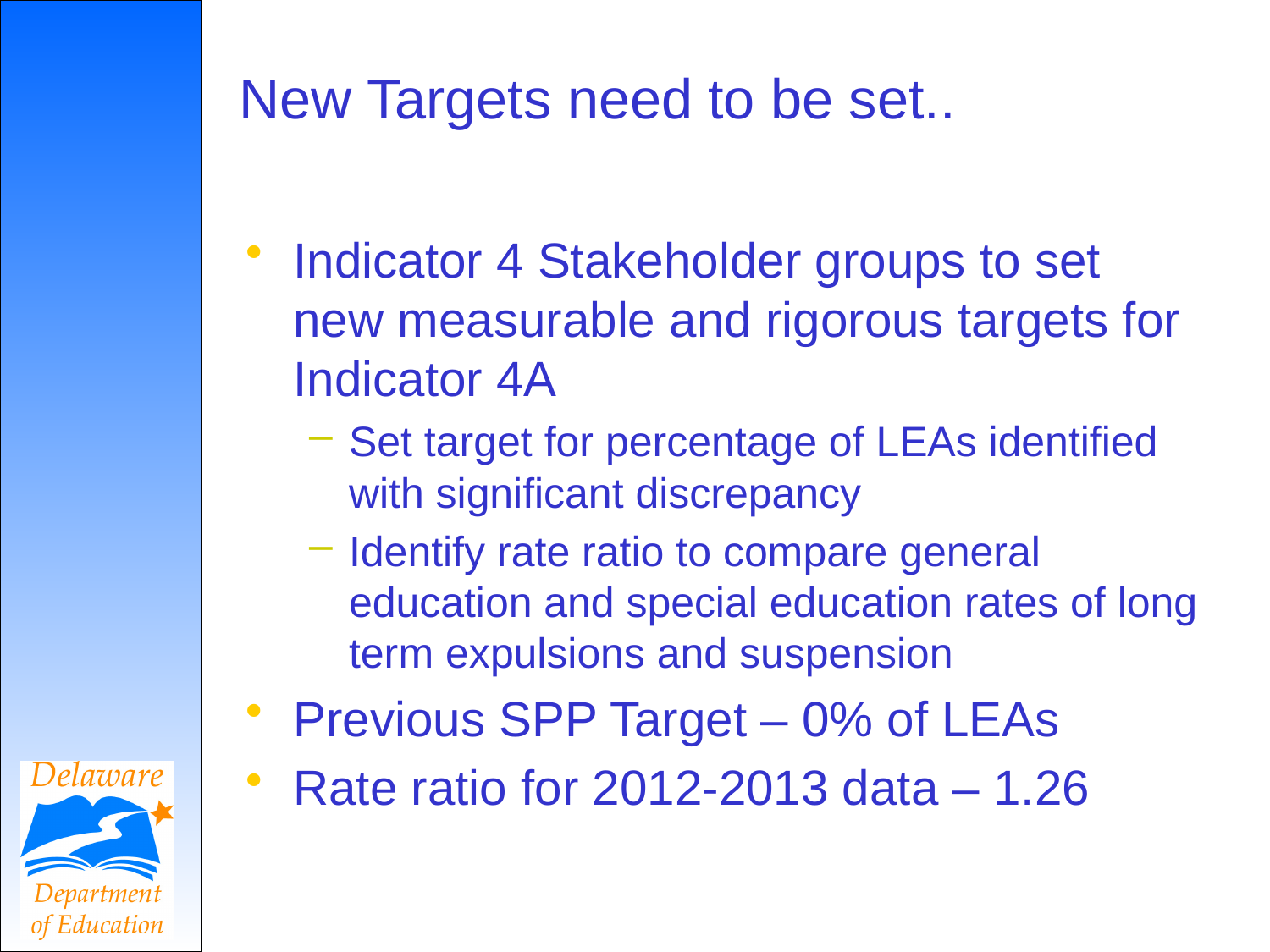

# New Targets need to be set..
Indicator 4 Stakeholder groups to set new measurable and rigorous targets for  Indicator 4A
Set target for percentage of LEAs identified with significant discrepancy
Identify rate ratio to compare general education and special education rates of long term expulsions and suspension
Previous SPP Target – 0% of LEAs
Rate ratio for 2012-2013 data – 1.26